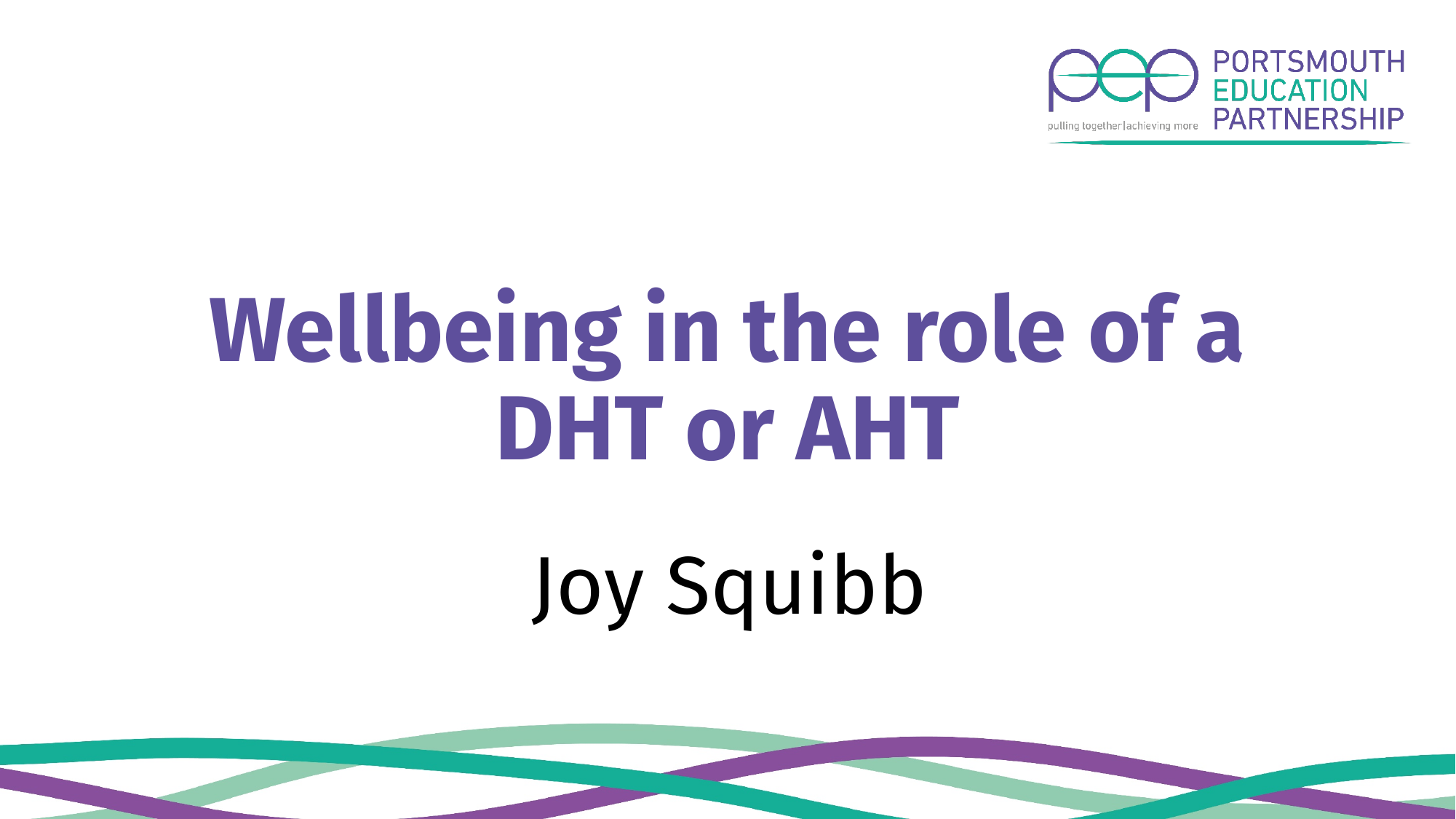

# Wellbeing in the role of a DHT or AHT
Joy Squibb